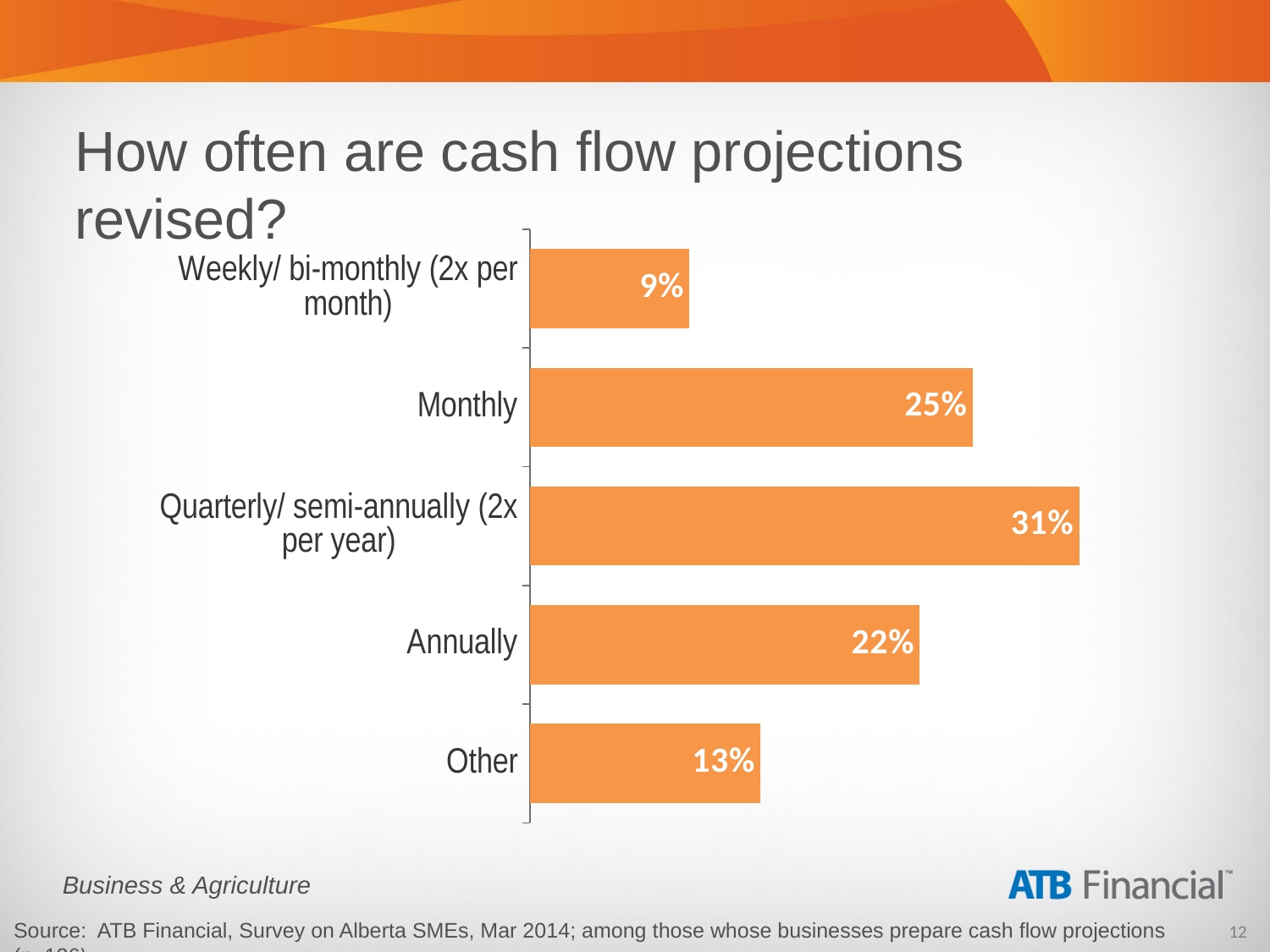

How often are cash flow projections revised?

### Chart

| Category | Multiple Mentions |
|---|---|
| Other | 0.13 |
| Annually | 0.22 |
| Quarterly/ semi-annually (2x per year) | 0.31000000000000066 |
| Monthly | 0.25 |
| Weekly/ bi-monthly (2x per month) | 0.09000000000000002 |
Source:  ATB Financial, Survey on Alberta SMEs, Mar 2014; among those whose businesses prepare cash flow projections (n=126).